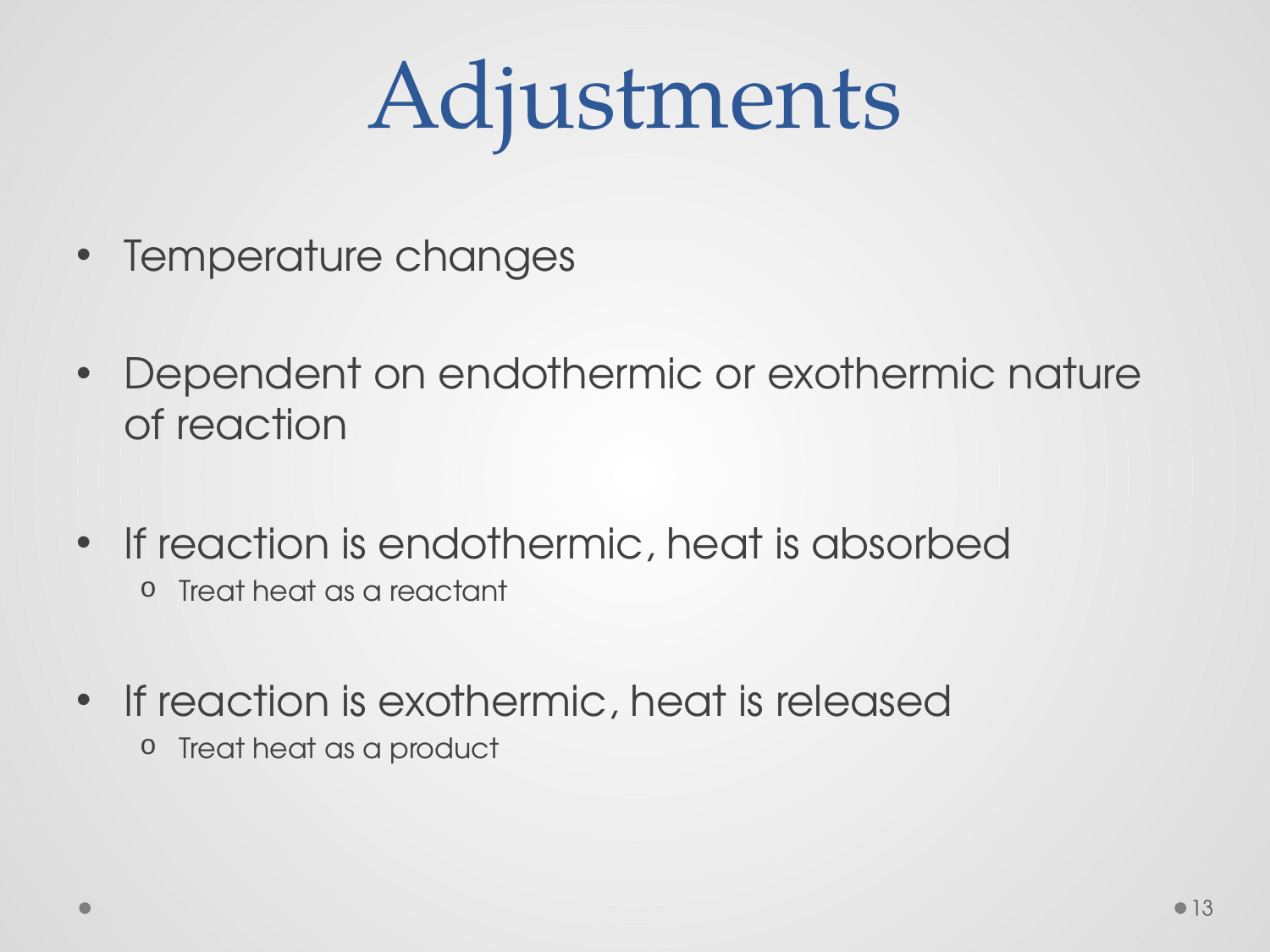

# Adjustments
Temperature changes

Dependent on endothermic or exothermic nature of reaction

If reaction is endothermic, heat is absorbed
Treat heat as a reactant

If reaction is exothermic, heat is released
Treat heat as a product
13